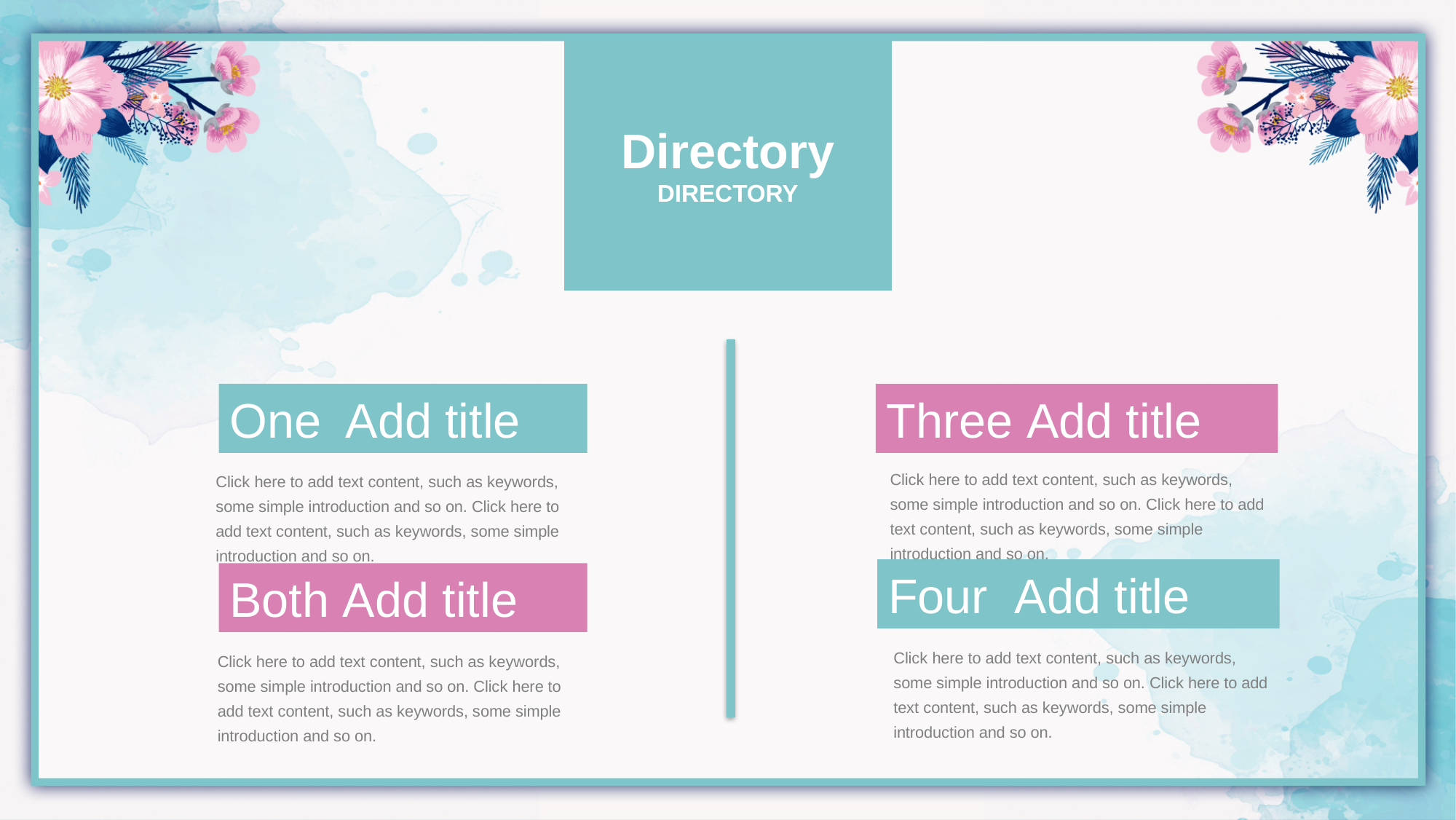

Directory
DIRECTORY
One  Add title
Three Add title
Click here to add text content, such as keywords, some simple introduction and so on. Click here to add text content, such as keywords, some simple introduction and so on.
Click here to add text content, such as keywords, some simple introduction and so on. Click here to add text content, such as keywords, some simple introduction and so on.
Four  Add title
Both Add title
Click here to add text content, such as keywords, some simple introduction and so on. Click here to add text content, such as keywords, some simple introduction and so on.
Click here to add text content, such as keywords, some simple introduction and so on. Click here to add text content, such as keywords, some simple introduction and so on.